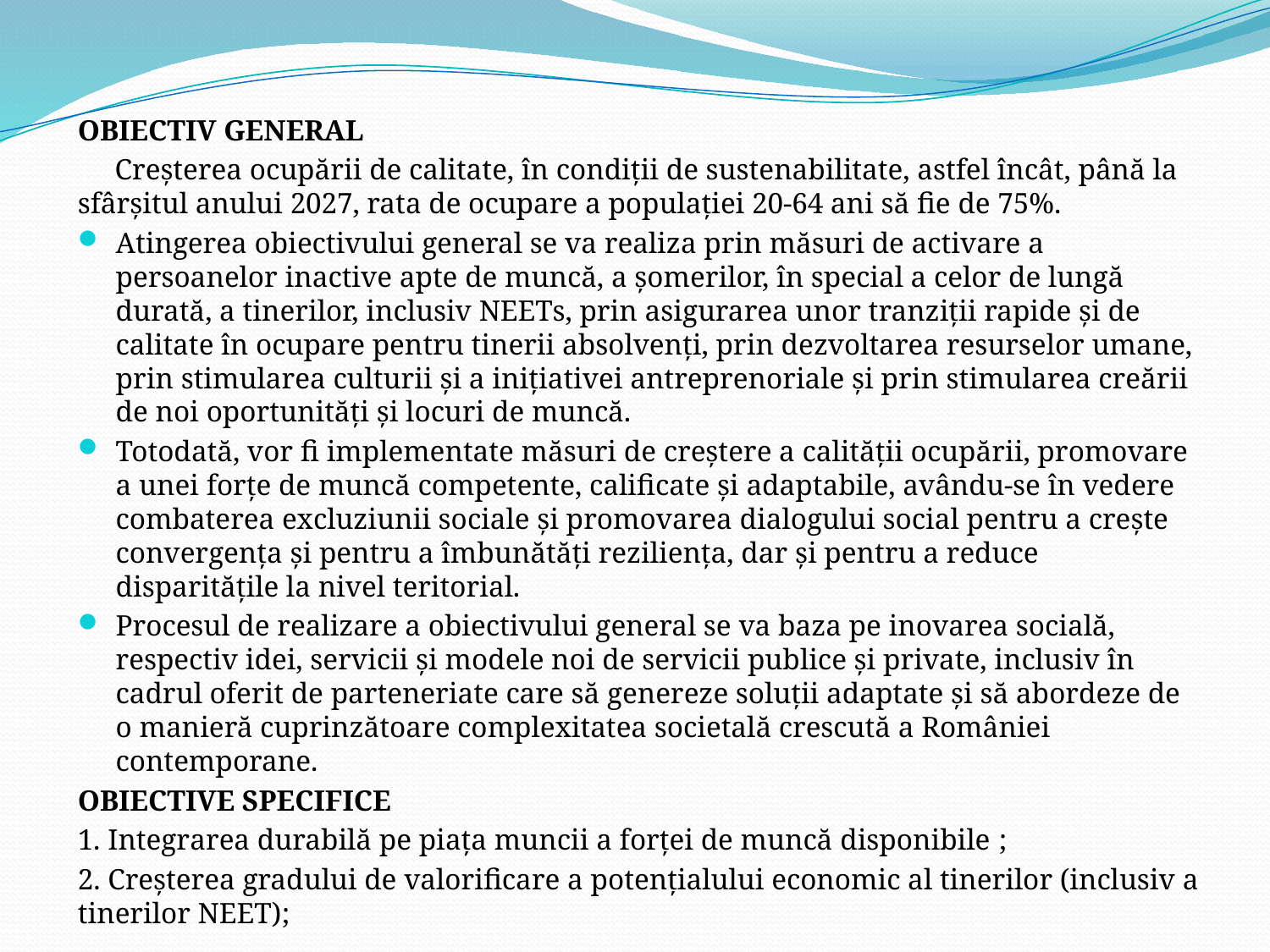

OBIECTIV GENERAL
     Creșterea ocupării de calitate, în condiții de sustenabilitate, astfel încât, până la sfârșitul anului 2027, rata de ocupare a populației 20-64 ani să fie de 75%.
Atingerea obiectivului general se va realiza prin măsuri de activare a persoanelor inactive apte de muncă, a șomerilor, în special a celor de lungă durată, a tinerilor, inclusiv NEETs, prin asigurarea unor tranziții rapide și de calitate în ocupare pentru tinerii absolvenți, prin dezvoltarea resurselor umane, prin stimularea culturii și a inițiativei antreprenoriale și prin stimularea creării de noi oportunități și locuri de muncă.
Totodată, vor fi implementate măsuri de creștere a calității ocupării, promovare a unei forțe de muncă competente, calificate și adaptabile, avându-se în vedere combaterea excluziunii sociale și promovarea dialogului social pentru a crește convergența și pentru a îmbunătăți reziliența, dar și pentru a reduce disparitățile la nivel teritorial.
Procesul de realizare a obiectivului general se va baza pe inovarea socială, respectiv idei, servicii și modele noi de servicii publice și private, inclusiv în cadrul oferit de parteneriate care să genereze soluții adaptate și să abordeze de o manieră cuprinzătoare complexitatea societală crescută a României contemporane.
OBIECTIVE SPECIFICE
1. Integrarea durabilă pe piața muncii a forței de muncă disponibile ;
2. Creșterea gradului de valorificare a potențialului economic al tinerilor (inclusiv a tinerilor NEET);